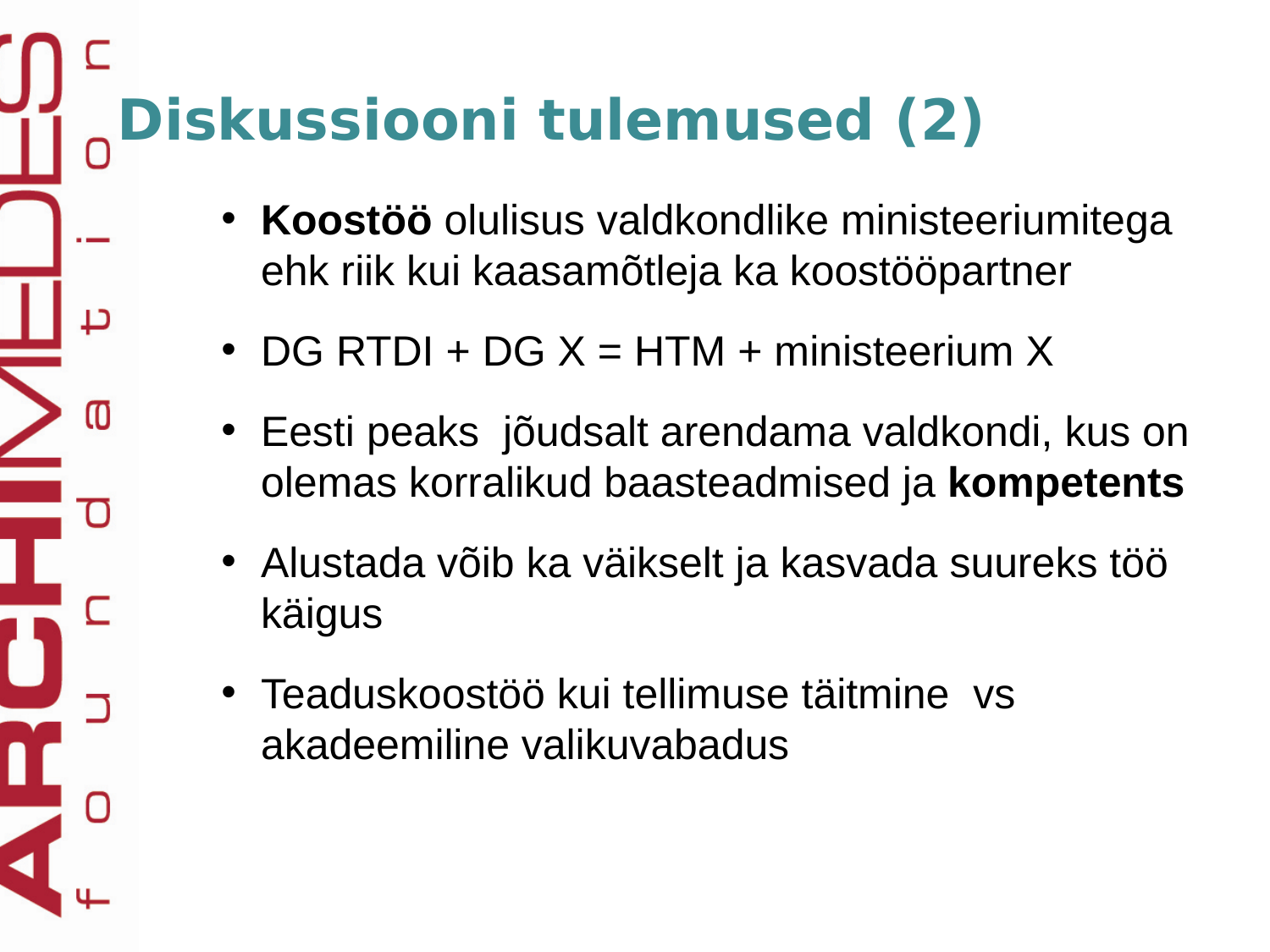

# Diskussiooni tulemused (2)
Koostöö olulisus valdkondlike ministeeriumitega ehk riik kui kaasamõtleja ka koostööpartner
DG RTDI + DG X = HTM + ministeerium X
Eesti peaks  jõudsalt arendama valdkondi, kus on olemas korralikud baasteadmised ja kompetents
Alustada võib ka väikselt ja kasvada suureks töö käigus
Teaduskoostöö kui tellimuse täitmine  vs akadeemiline valikuvabadus